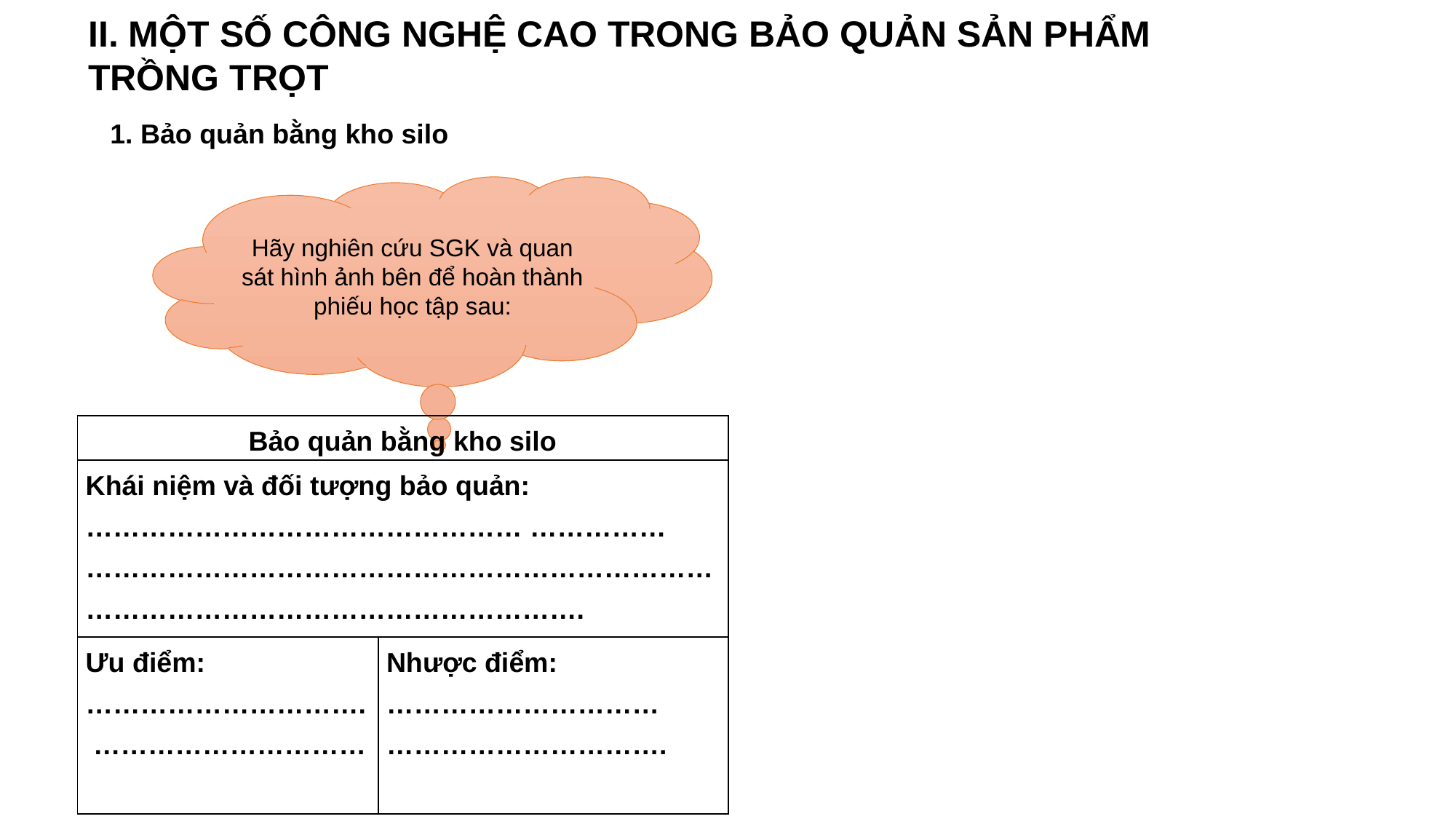

II. MỘT SỐ CÔNG NGHỆ CAO TRONG BẢO QUẢN SẢN PHẨM
TRỒNG TRỌT
1. Bảo quản bằng kho silo
Hãy nghiên cứu SGK và quan sát hình ảnh bên để hoàn thành phiếu học tập sau:
| Bảo quản bằng kho silo |  |
| --- | --- |
| Khái niệm và đối tượng bảo quản: ………………………………………… …………… ……………………………………………………………………………………………………………. |  |
| Ưu điểm: ………………………….  ………………………… | Nhược điểm: ………………………… …………………………. |